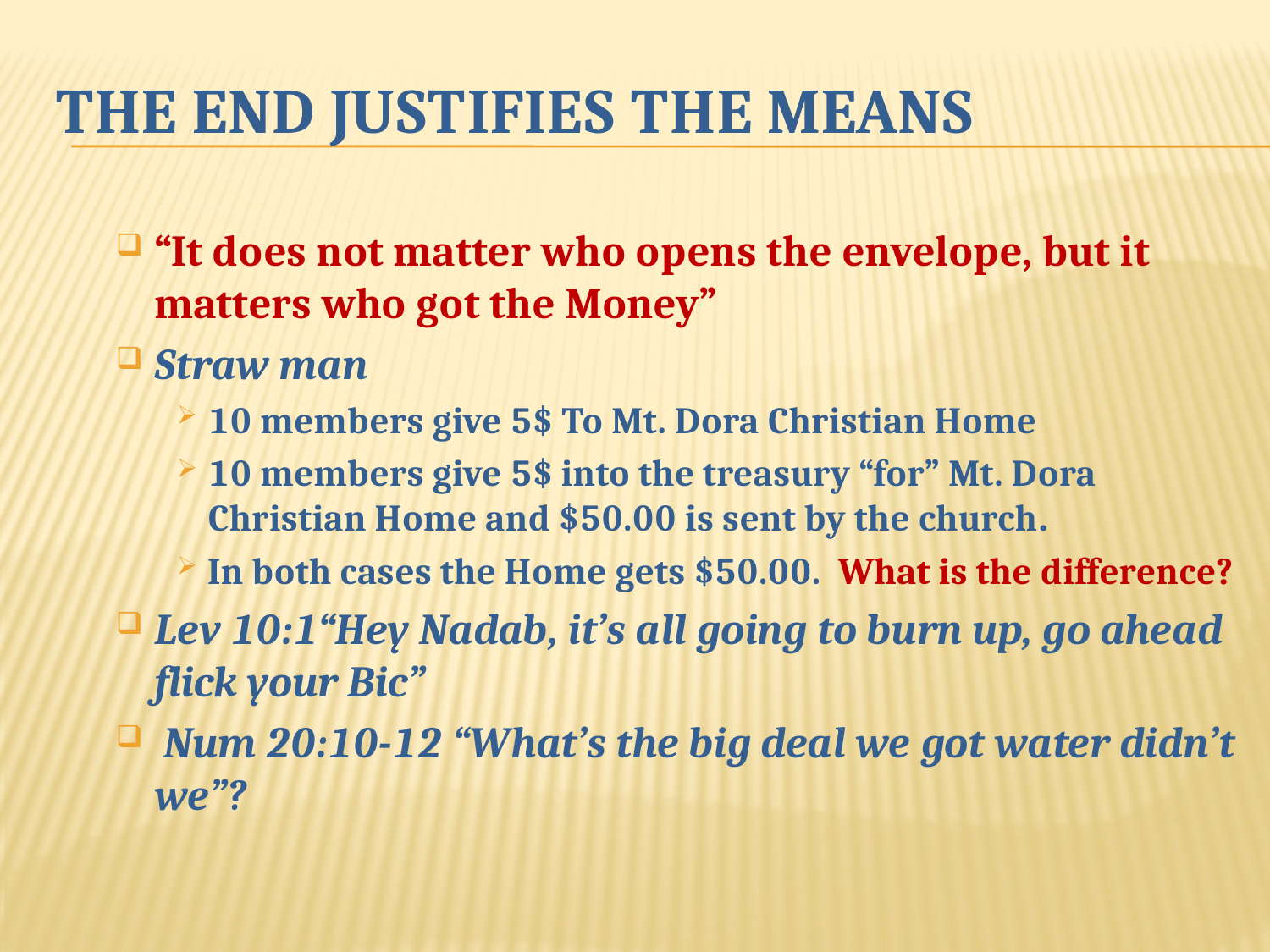

# The End justifies the means
“It does not matter who opens the envelope, but it matters who got the Money”
Straw man
10 members give 5$ To Mt. Dora Christian Home
10 members give 5$ into the treasury “for” Mt. Dora Christian Home and $50.00 is sent by the church.
In both cases the Home gets $50.00.  What is the difference?
Lev 10:1“Hey Nadab, it’s all going to burn up, go ahead flick your Bic”
 Num 20:10-12 “What’s the big deal we got water didn’t we”?